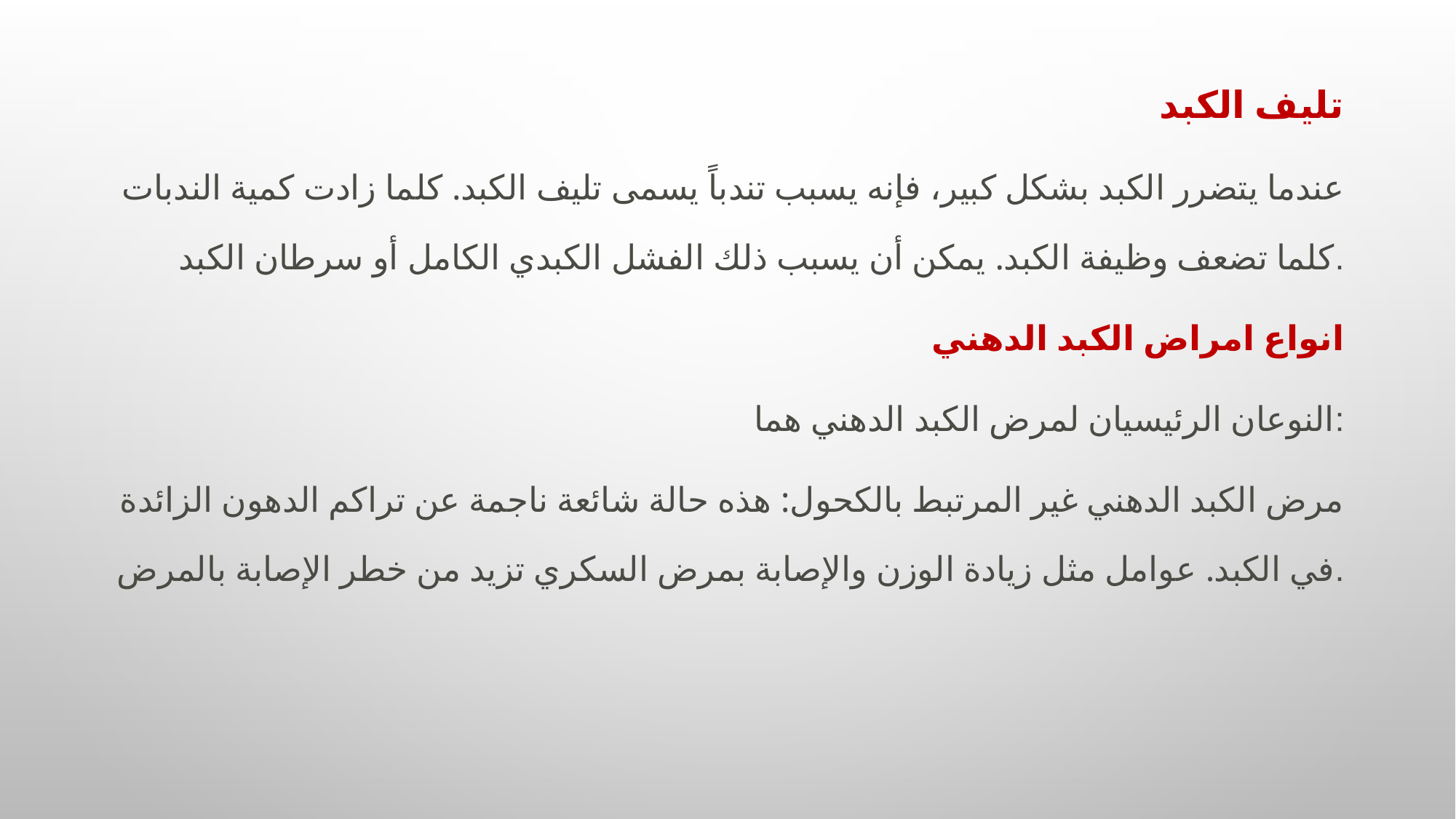

تليف الكبد
عندما يتضرر الكبد بشكل كبير، فإنه يسبب تندباً يسمى تليف الكبد. كلما زادت كمية الندبات كلما تضعف وظيفة الكبد. يمكن أن يسبب ذلك الفشل الكبدي الكامل أو سرطان الكبد.
انواع امراض الكبد الدهني
النوعان الرئيسيان لمرض الكبد الدهني هما:
مرض الكبد الدهني غير المرتبط بالكحول: هذه حالة شائعة ناجمة عن تراكم الدهون الزائدة في الكبد. عوامل مثل زيادة الوزن والإصابة بمرض السكري تزيد من خطر الإصابة بالمرض.